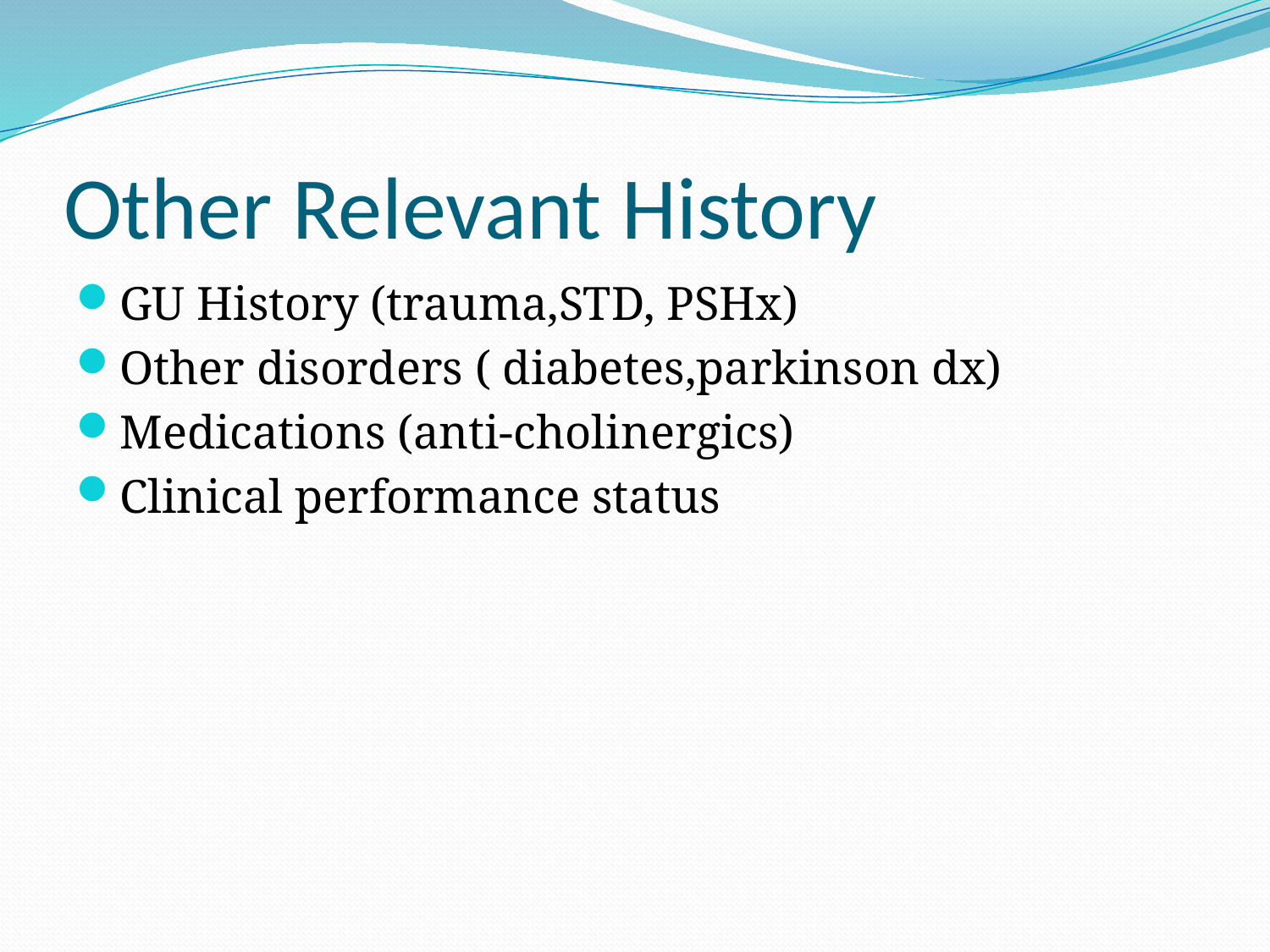

# Other Relevant History
GU History (trauma,STD, PSHx)
Other disorders ( diabetes,parkinson dx)
Medications (anti-cholinergics)
Clinical performance status